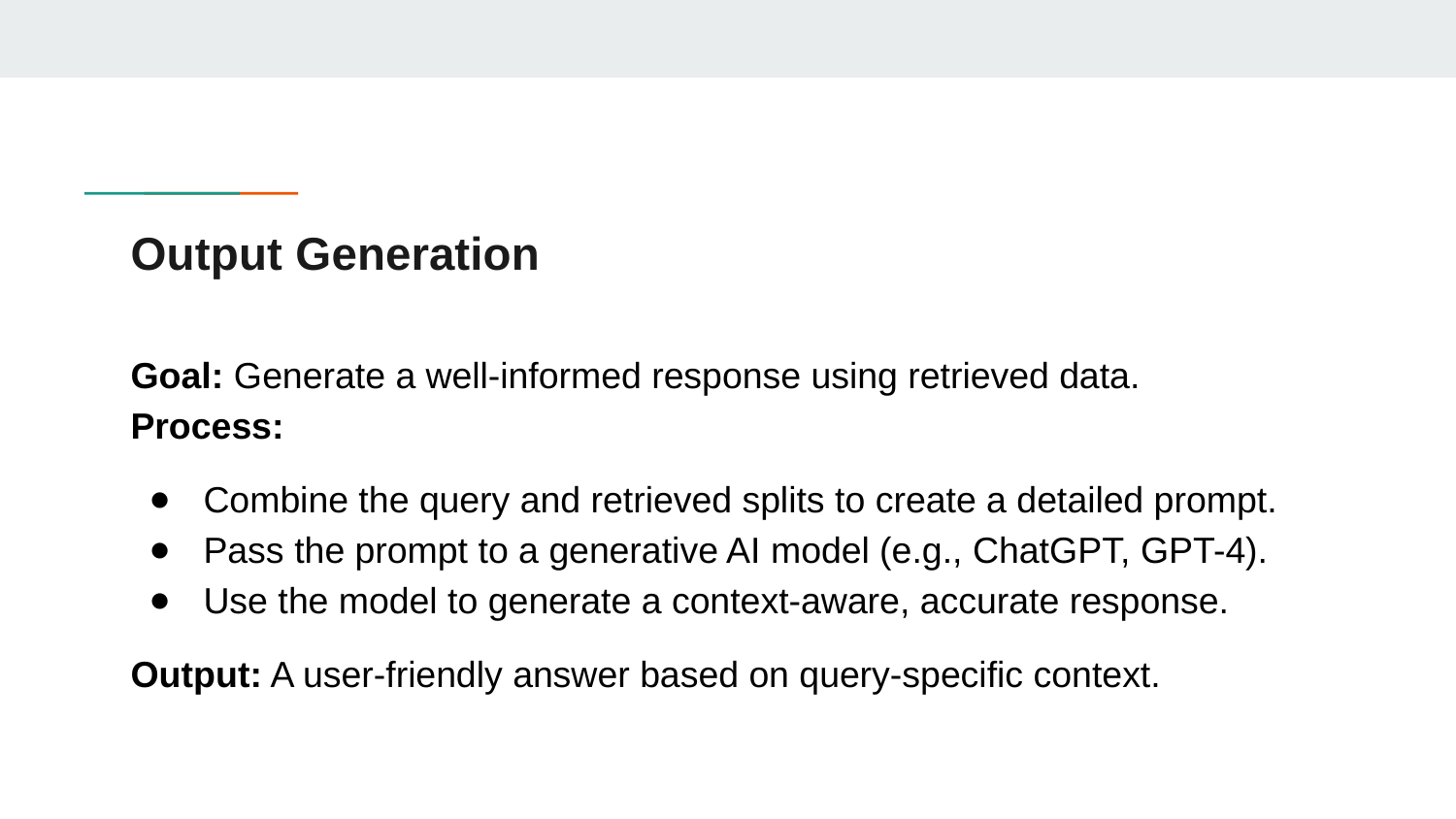

# Output Generation
Goal: Generate a well-informed response using retrieved data.
Process:
Combine the query and retrieved splits to create a detailed prompt.
Pass the prompt to a generative AI model (e.g., ChatGPT, GPT-4).
Use the model to generate a context-aware, accurate response.
Output: A user-friendly answer based on query-specific context.